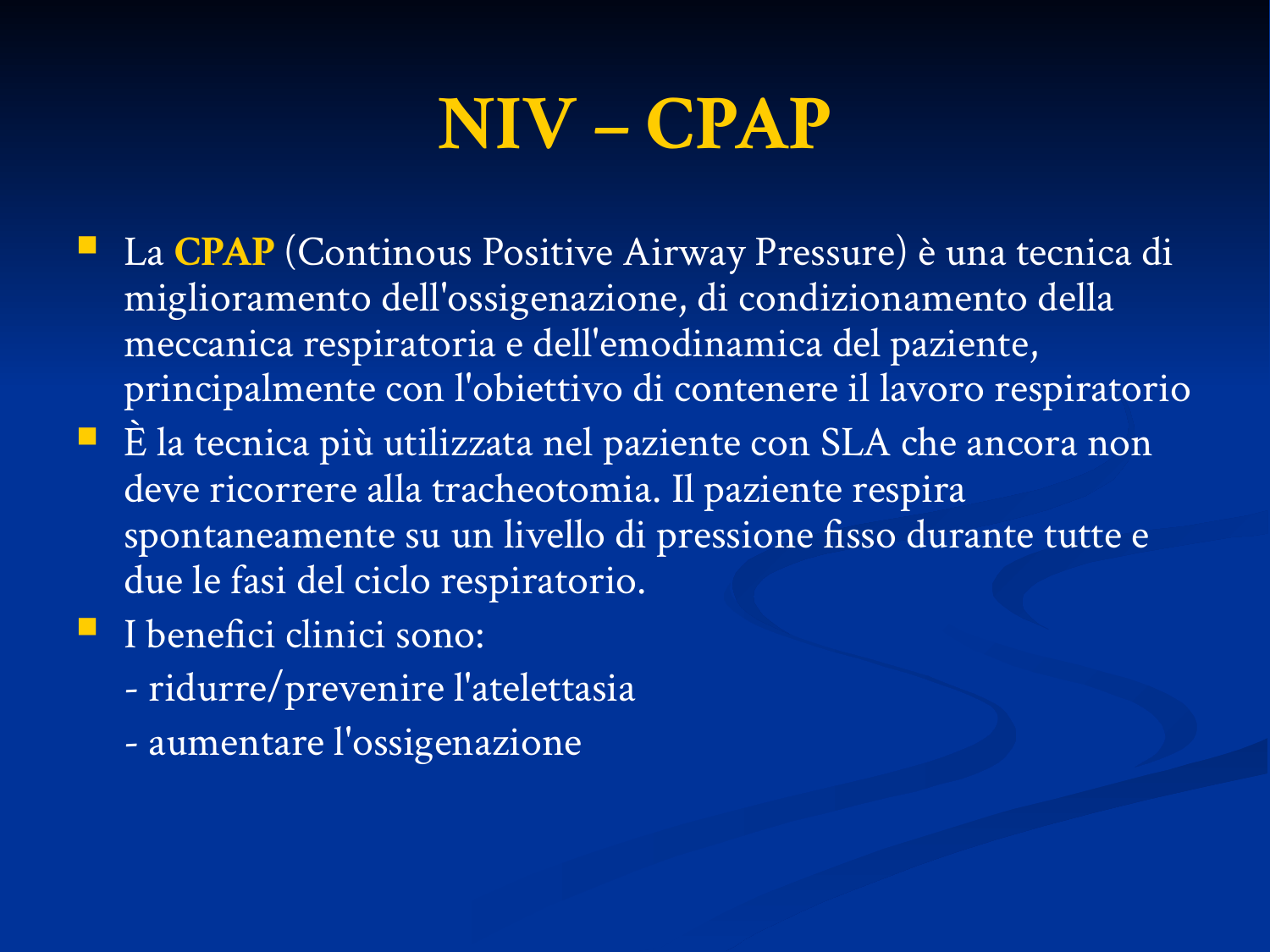

# NIV – CPAP
La CPAP (Continous Positive Airway Pressure) è una tecnica di miglioramento dell'ossigenazione, di condizionamento della meccanica respiratoria e dell'emodinamica del paziente, principalmente con l'obiettivo di contenere il lavoro respiratorio
È la tecnica più utilizzata nel paziente con SLA che ancora non deve ricorrere alla tracheotomia. Il paziente respira spontaneamente su un livello di pressione fisso durante tutte e due le fasi del ciclo respiratorio.
I benefici clinici sono:
	- ridurre/prevenire l'atelettasia
	- aumentare l'ossigenazione